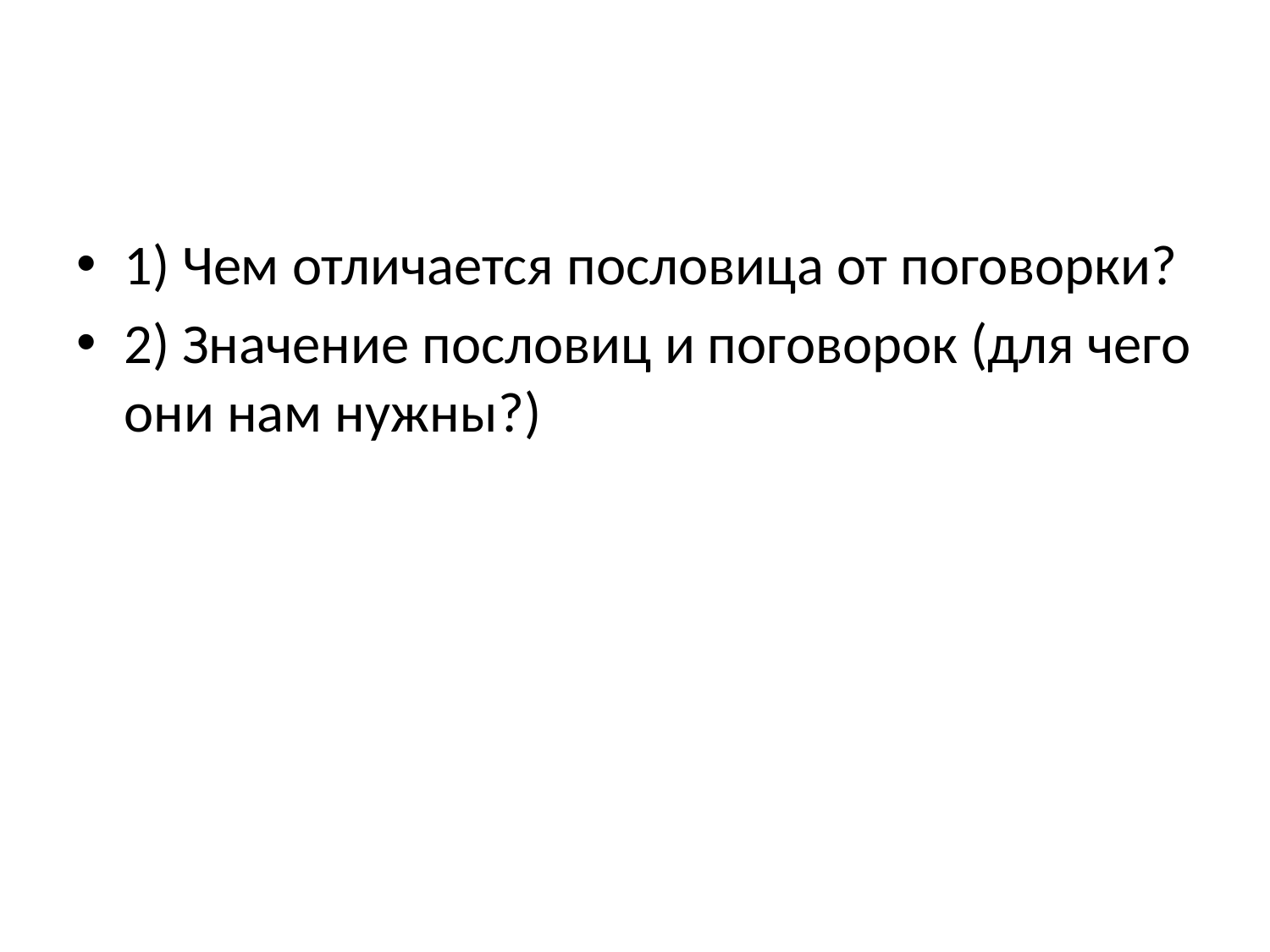

#
1) Чем отличается пословица от поговорки?
2) Значение пословиц и поговорок (для чего они нам нужны?)